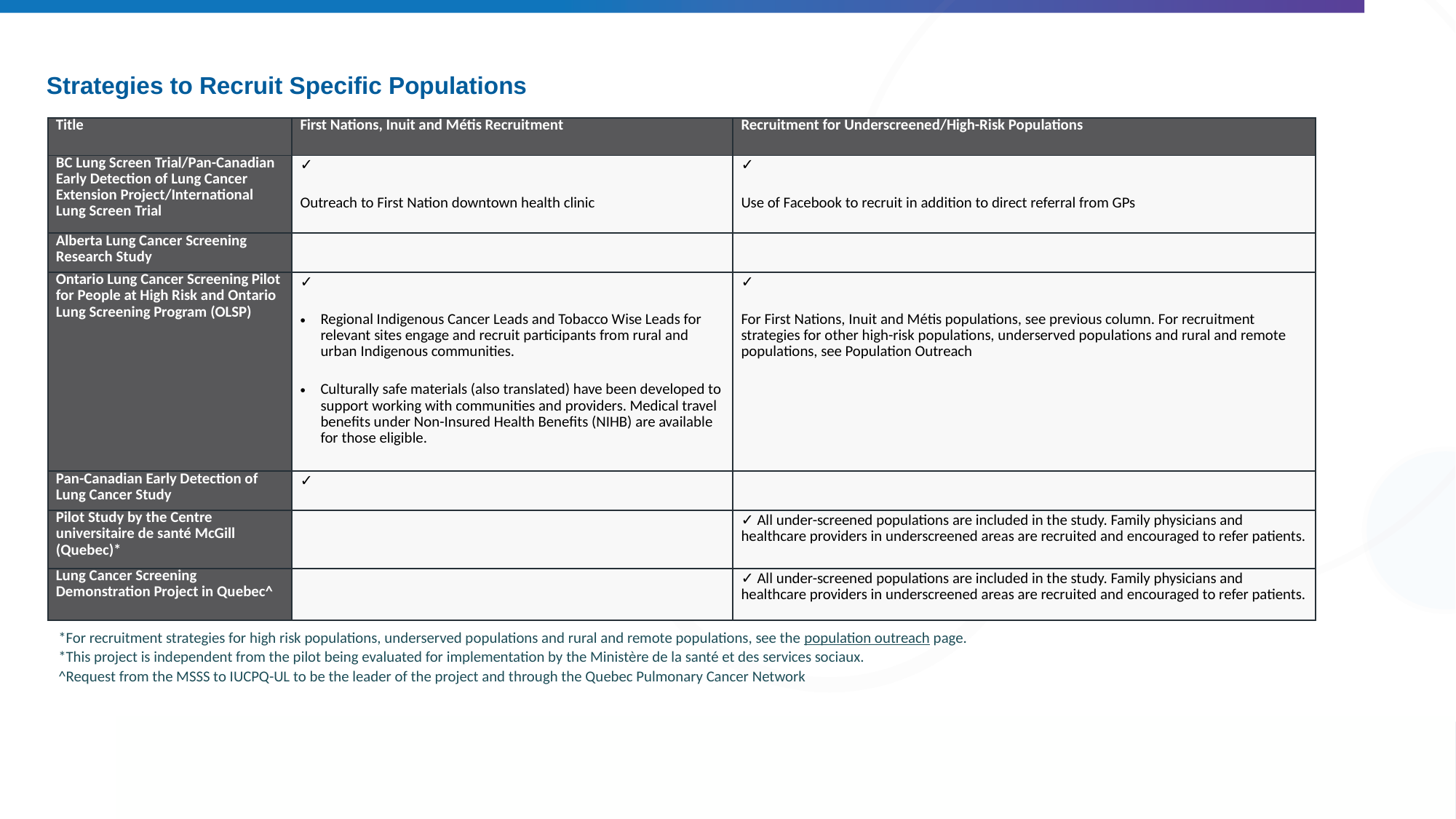

# Strategies to Recruit Specific Populations
| Title | First Nations, Inuit and Métis Recruitment | Recruitment for Underscreened/High-Risk Populations |
| --- | --- | --- |
| BC Lung Screen Trial/Pan-Canadian Early Detection of Lung Cancer Extension Project/International Lung Screen Trial | ✓ Outreach to First Nation downtown health clinic | ✓ Use of Facebook to recruit in addition to direct referral from GPs |
| Alberta Lung Cancer Screening Research Study |  |  |
| Ontario Lung Cancer Screening Pilot for People at High Risk and Ontario Lung Screening Program (OLSP) | ✓ Regional Indigenous Cancer Leads and Tobacco Wise Leads for relevant sites engage and recruit participants from rural and urban Indigenous communities. Culturally safe materials (also translated) have been developed to support working with communities and providers. Medical travel benefits under Non-Insured Health Benefits (NIHB) are available for those eligible. | ✓ For First Nations, Inuit and Métis populations, see previous column. For recruitment strategies for other high-risk populations, underserved populations and rural and remote populations, see Population Outreach |
| Pan-Canadian Early Detection of Lung Cancer Study | ✓ |  |
| Pilot Study by the Centre universitaire de santé McGill (Quebec)\* |  | ✓ All under-screened populations are included in the study. Family physicians and healthcare providers in underscreened areas are recruited and encouraged to refer patients. |
| Lung Cancer Screening Demonstration Project in Quebec^ |  | ✓ All under-screened populations are included in the study. Family physicians and healthcare providers in underscreened areas are recruited and encouraged to refer patients. |
*For recruitment strategies for high risk populations, underserved populations and rural and remote populations, see the population outreach page.
*This project is independent from the pilot being evaluated for implementation by the Ministère de la santé et des services sociaux.
^Request from the MSSS to IUCPQ-UL to be the leader of the project and through the Quebec Pulmonary Cancer Network